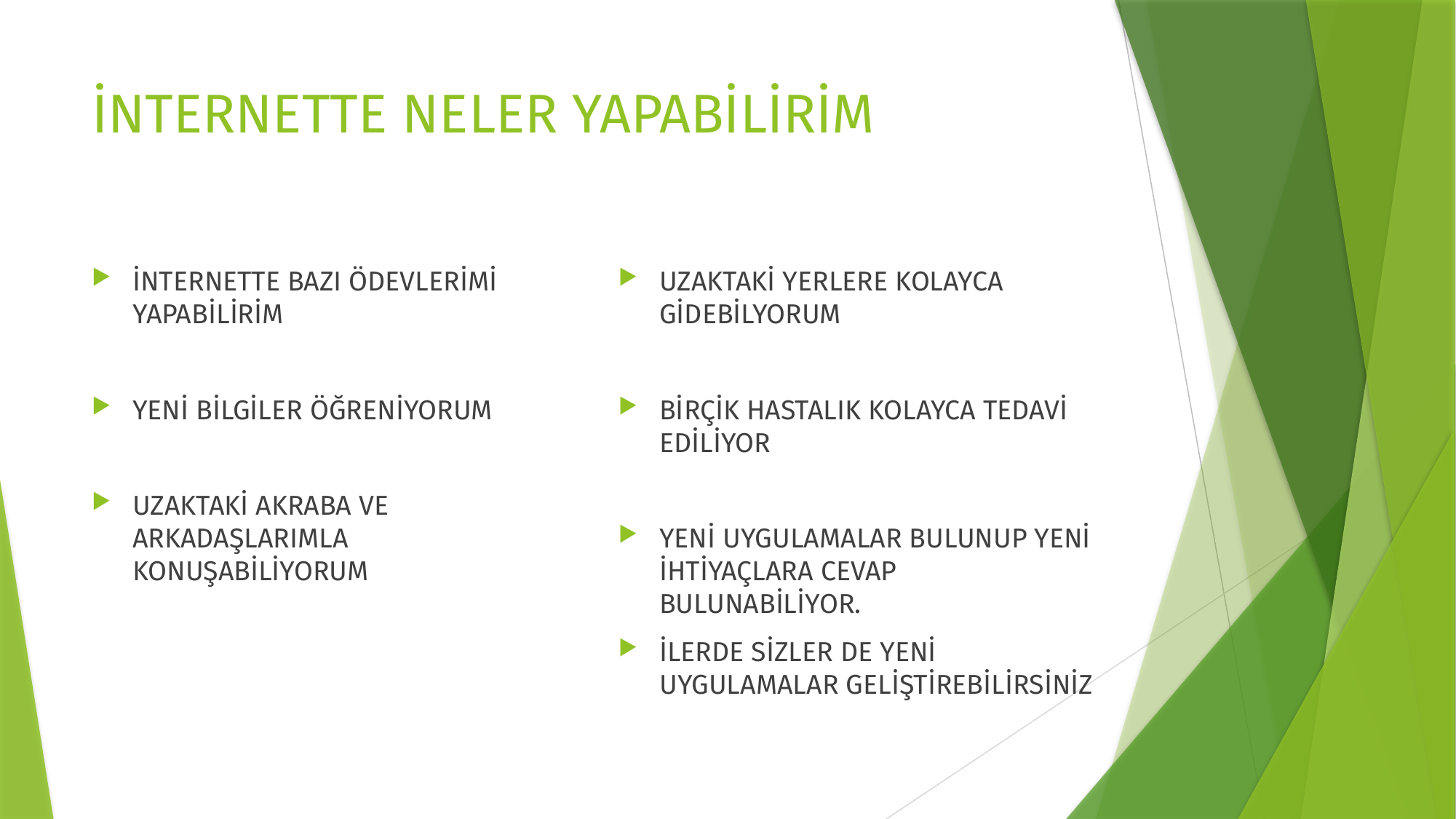

# İNTERNETTE NELER YAPABİLİRİM
İNTERNETTE BAZI ÖDEVLERİMİ YAPABİLİRİM

YENİ BİLGİLER ÖĞRENİYORUM

UZAKTAKİ AKRABA VE ARKADAŞLARIMLA KONUŞABİLİYORUM
UZAKTAKİ YERLERE KOLAYCA GİDEBİLYORUM

BİRÇİK HASTALIK KOLAYCA TEDAVİ EDİLİYOR

YENİ UYGULAMALAR BULUNUP YENİ İHTİYAÇLARA CEVAP BULUNABİLİYOR.
İLERDE SİZLER DE YENİ UYGULAMALAR GELİŞTİREBİLİRSİNİZ